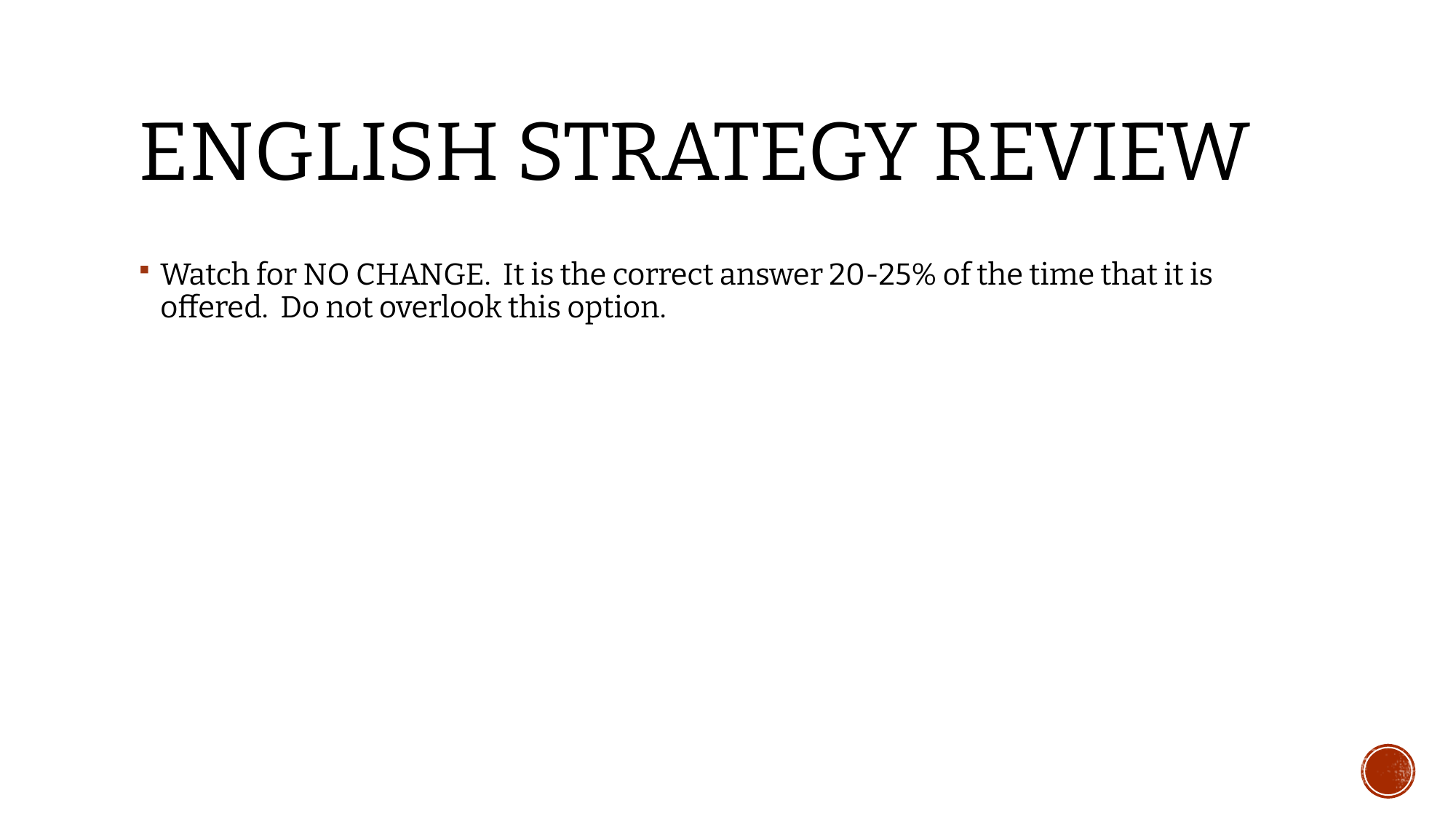

# English strategy review
Watch for NO CHANGE.  It is the correct answer 20-25% of the time that it is offered.  Do not overlook this option.